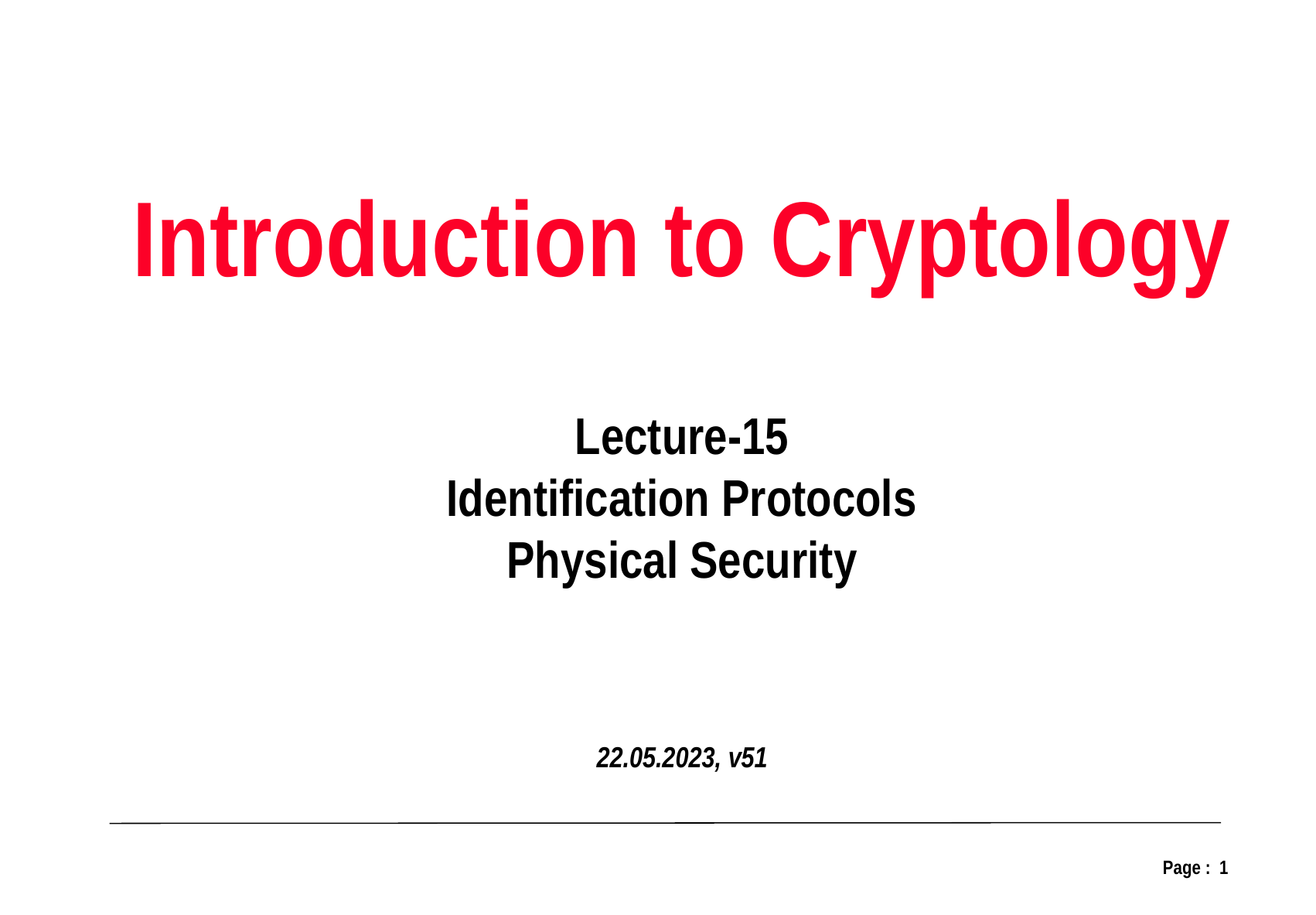

Introduction to Cryptology

22.05.2023, v51
Lecture-15
Identification Protocols
Physical Security